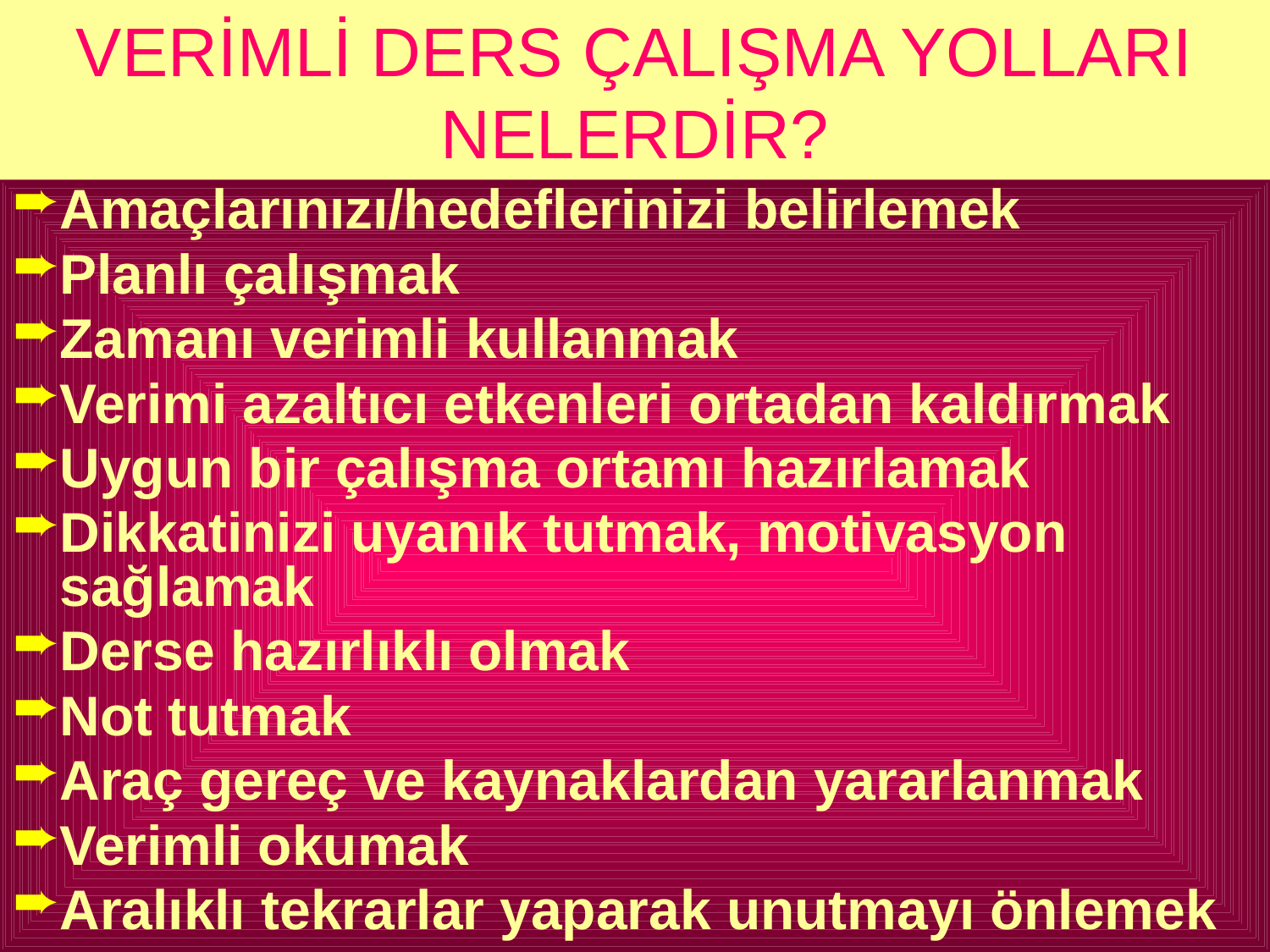

# VERİMLİ DERS ÇALIŞMA YOLLARI NELERDİR?
Amaçlarınızı/hedeflerinizi belirlemek
Planlı çalışmak
Zamanı verimli kullanmak
Verimi azaltıcı etkenleri ortadan kaldırmak
Uygun bir çalışma ortamı hazırlamak
Dikkatinizi uyanık tutmak, motivasyon sağlamak
Derse hazırlıklı olmak
Not tutmak
Araç gereç ve kaynaklardan yararlanmak
Verimli okumak
Aralıklı tekrarlar yaparak unutmayı önlemek